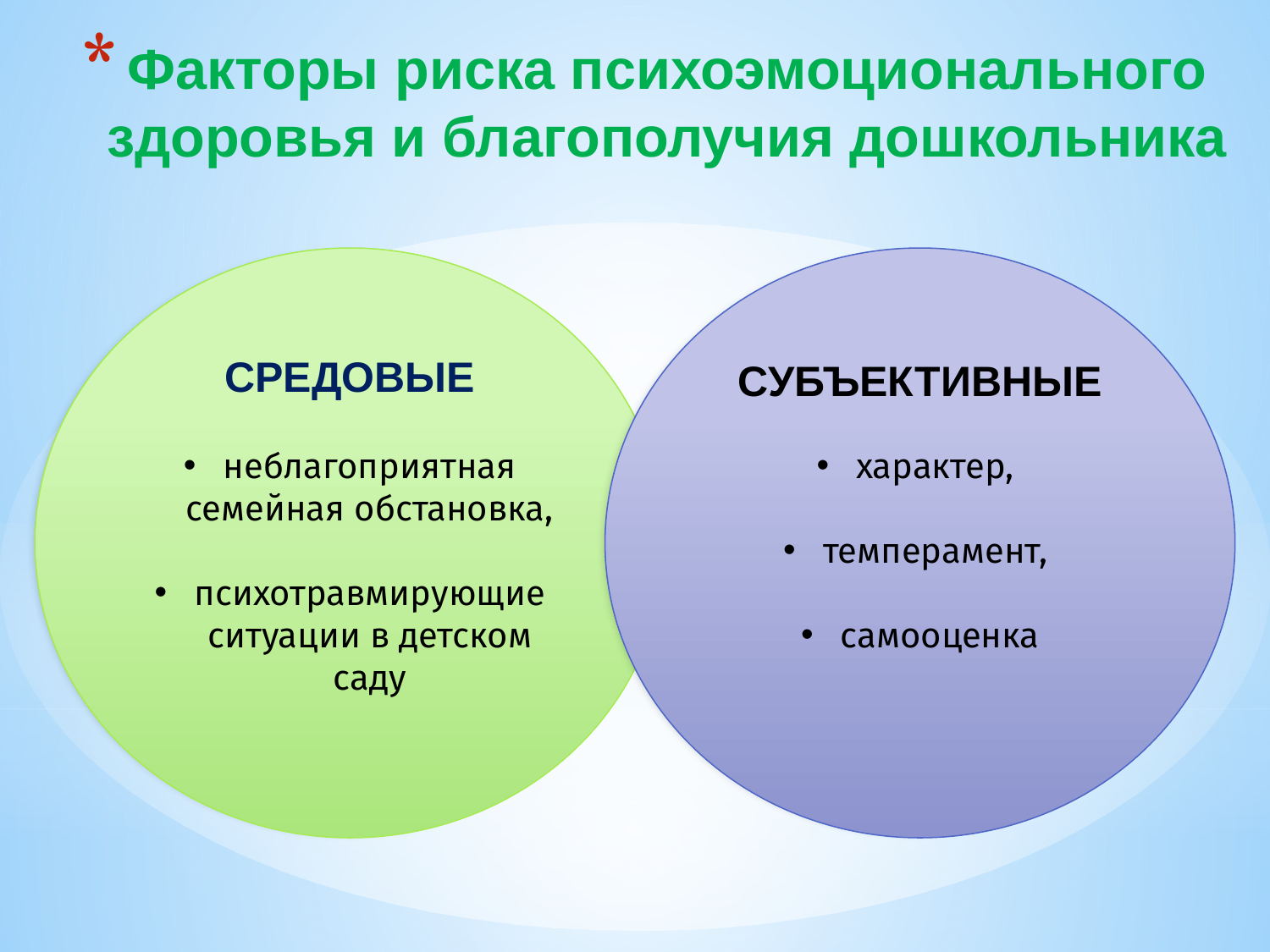

# Факторы риска психоэмоционального здоровья и благополучия дошкольника
СРЕДОВЫЕ

неблагоприятная семейная обстановка,

психотравмирующие ситуации в детском саду

СУБЪЕКТИВНЫЕ

характер,

темперамент,

самооценка